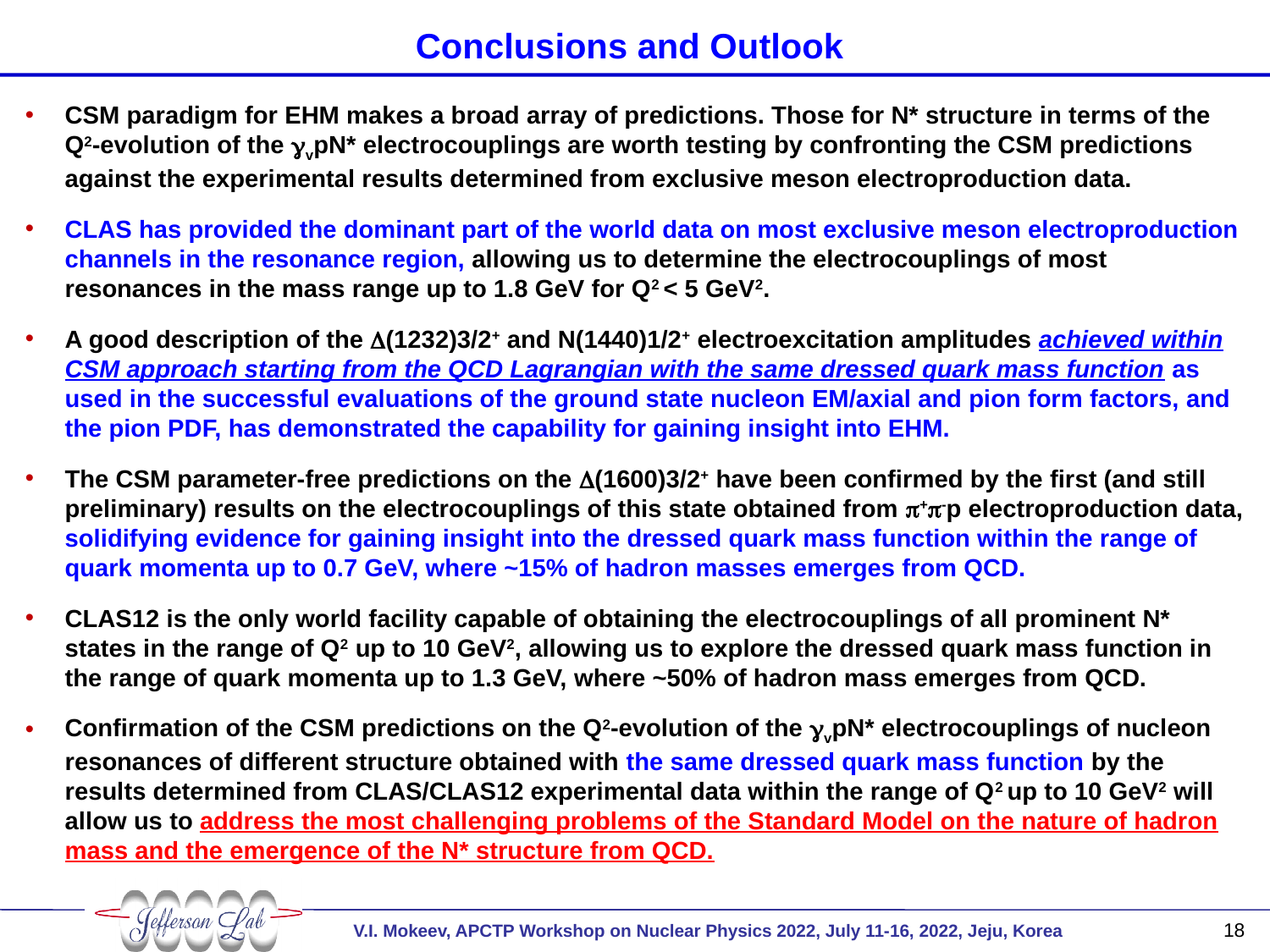

# Conclusions and Outlook

CSM paradigm for EHM makes a broad array of predictions. Those for N* structure in terms of the Q2-evolution of the γvpN* electrocouplings are worth testing by confronting the CSM predictions against the experimental results determined from exclusive meson electroproduction data.
CLAS has provided the dominant part of the world data on most exclusive meson electroproduction channels in the resonance region, allowing us to determine the electrocouplings of most resonances in the mass range up to 1.8 GeV for Q2 < 5 GeV2.
A good description of the Δ(1232)3/2+ and N(1440)1/2+ electroexcitation amplitudes achieved within CSM approach starting from the QCD Lagrangian with the same dressed quark mass function as used in the successful evaluations of the ground state nucleon EM/axial and pion form factors, and the pion PDF, has demonstrated the capability for gaining insight into EHM.
The CSM parameter-free predictions on the Δ(1600)3/2+ have been confirmed by the first (and still preliminary) results on the electrocouplings of this state obtained from π+π-p electroproduction data, solidifying evidence for gaining insight into the dressed quark mass function within the range of quark momenta up to 0.7 GeV, where ~15% of hadron masses emerges from QCD.
CLAS12 is the only world facility capable of obtaining the electrocouplings of all prominent N* states in the range of Q2 up to 10 GeV2, allowing us to explore the dressed quark mass function in the range of quark momenta up to 1.3 GeV, where ~50% of hadron mass emerges from QCD.
Confirmation of the CSM predictions on the Q2-evolution of the γvpN* electrocouplings of nucleon resonances of different structure obtained with the same dressed quark mass function by the results determined from CLAS/CLAS12 experimental data within the range of Q2 up to 10 GeV2 will allow us to address the most challenging problems of the Standard Model on the nature of hadron mass and the emergence of the N* structure from QCD.
18